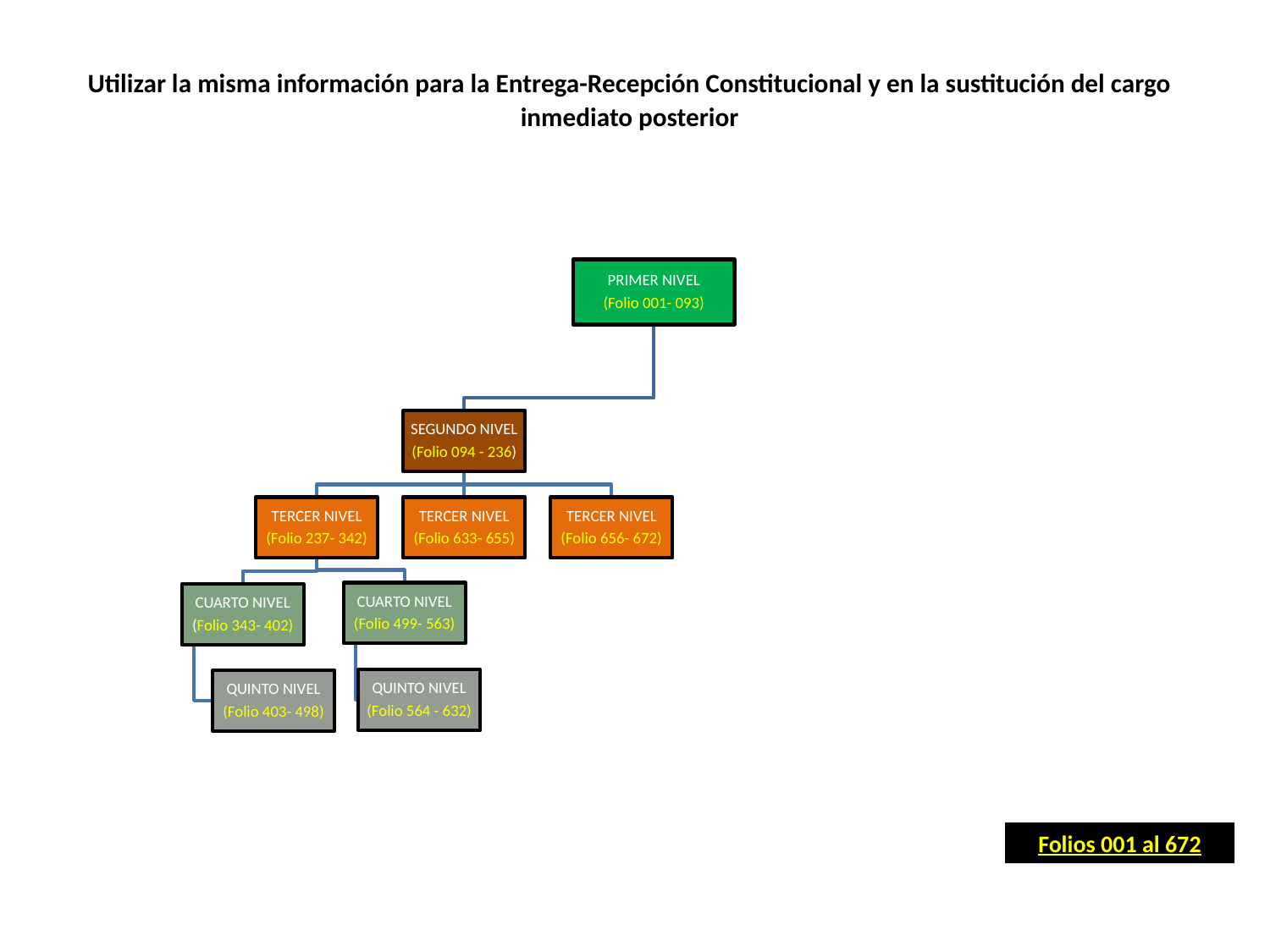

Utilizar la misma información para la Entrega-Recepción Constitucional y en la sustitución del cargo inmediato posterior
PRIMER NIVEL
(Folio 001- 093)
SEGUNDO NIVEL
(Folio 094 - 236)
TERCER NIVEL
(Folio 237- 342)
CUARTO NIVEL
(Folio 343- 402)
QUINTO NIVEL
(Folio 403- 498)
CUARTO NIVEL
(Folio 499- 563)
QUINTO NIVEL
(Folio 564 - 632)
TERCER NIVEL
(Folio 633- 655)
TERCER NIVEL
(Folio 656- 672)
SEGUNDO NIVEL
(Folio 727 - 794)
TERCER NIVEL
(Folio 795 - 849)
CUARTO NIVEL
(Folio 850 - 903)
TERCER NIVEL
(Folio 904 - 1028)
CUARTO NIVEL
(Folio 1029 - 1386)
QUINTO NIVEL
(Folio 1387 - 1526)
Folios 001 al 672